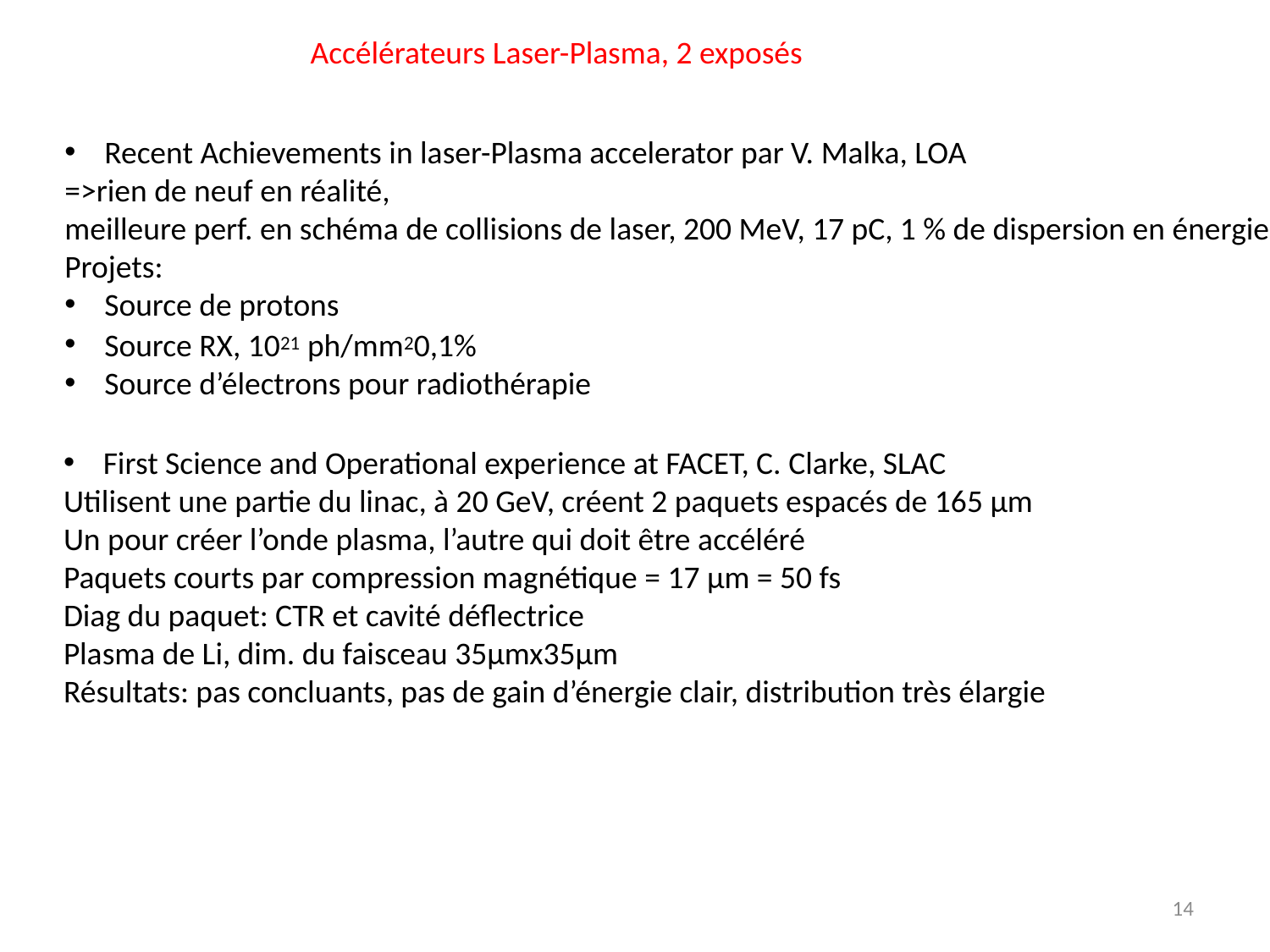

Accélérateurs Laser-Plasma, 2 exposés
Recent Achievements in laser-Plasma accelerator par V. Malka, LOA
=>rien de neuf en réalité,
meilleure perf. en schéma de collisions de laser, 200 MeV, 17 pC, 1 % de dispersion en énergie
Projets:
Source de protons
Source RX, 1021 ph/mm20,1%
Source d’électrons pour radiothérapie
First Science and Operational experience at FACET, C. Clarke, SLAC
Utilisent une partie du linac, à 20 GeV, créent 2 paquets espacés de 165 µm
Un pour créer l’onde plasma, l’autre qui doit être accéléré
Paquets courts par compression magnétique = 17 µm = 50 fs
Diag du paquet: CTR et cavité déflectrice
Plasma de Li, dim. du faisceau 35µmx35µm
Résultats: pas concluants, pas de gain d’énergie clair, distribution très élargie
14